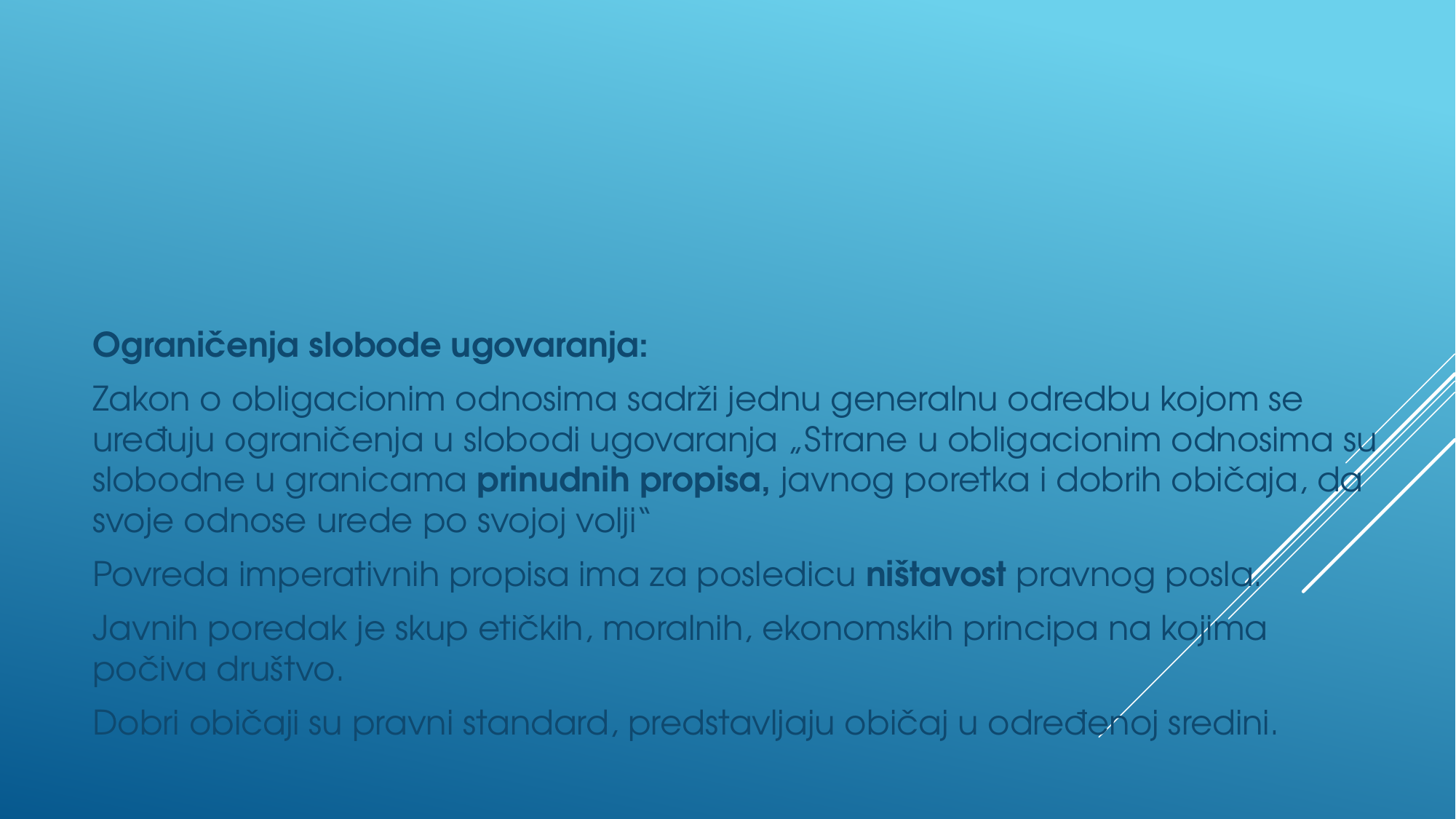

Ograničenja slobode ugovaranja:
Zakon o obligacionim odnosima sadrži jednu generalnu odredbu kojom se uređuju ograničenja u slobodi ugovaranja „Strane u obligacionim odnosima su slobodne u granicama prinudnih propisa, javnog poretka i dobrih običaja, da svoje odnose urede po svojoj volji“
Povreda imperativnih propisa ima za posledicu ništavost pravnog posla.
Javnih poredak je skup etičkih, moralnih, ekonomskih principa na kojima počiva društvo.
Dobri običaji su pravni standard, predstavljaju običaj u određenoj sredini.